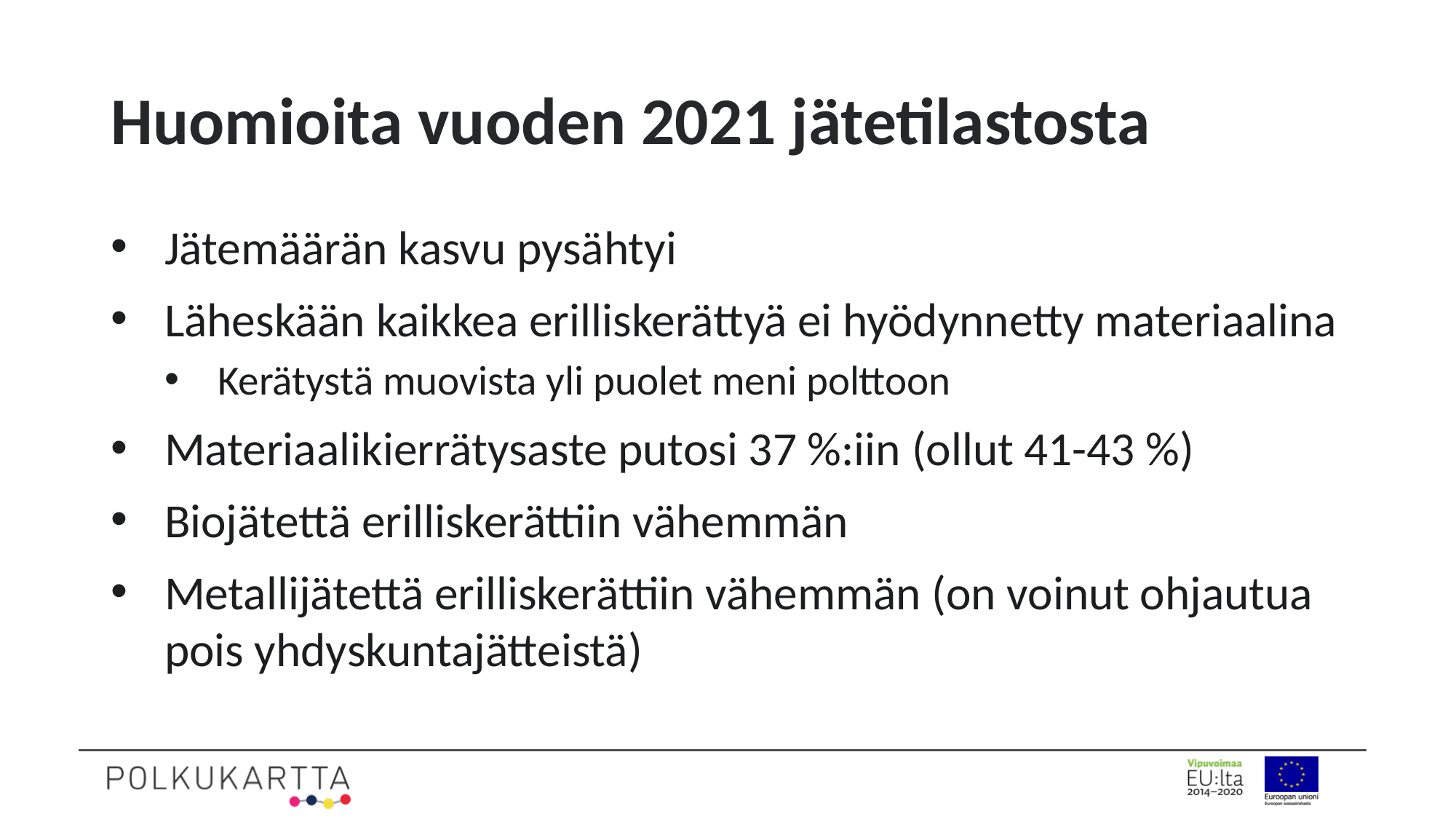

# Huomioita vuoden 2021 jätetilastosta
Jätemäärän kasvu pysähtyi
Läheskään kaikkea erilliskerättyä ei hyödynnetty materiaalina
Kerätystä muovista yli puolet meni polttoon
Materiaalikierrätysaste putosi 37 %:iin (ollut 41-43 %)
Biojätettä erilliskerättiin vähemmän
Metallijätettä erilliskerättiin vähemmän (on voinut ohjautua pois yhdyskuntajätteistä)